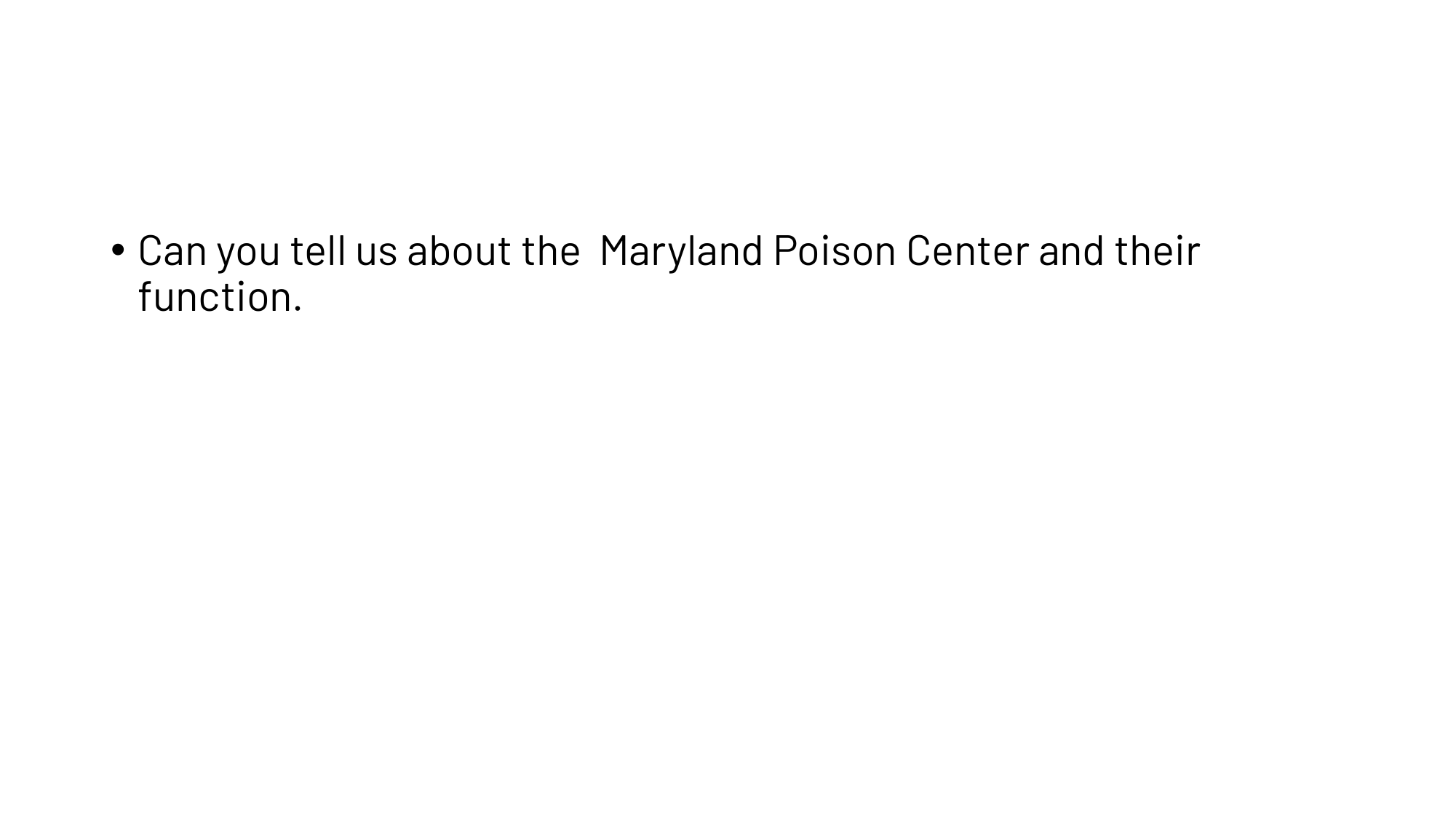

Can you tell us about the  Maryland Poison Center and their function.